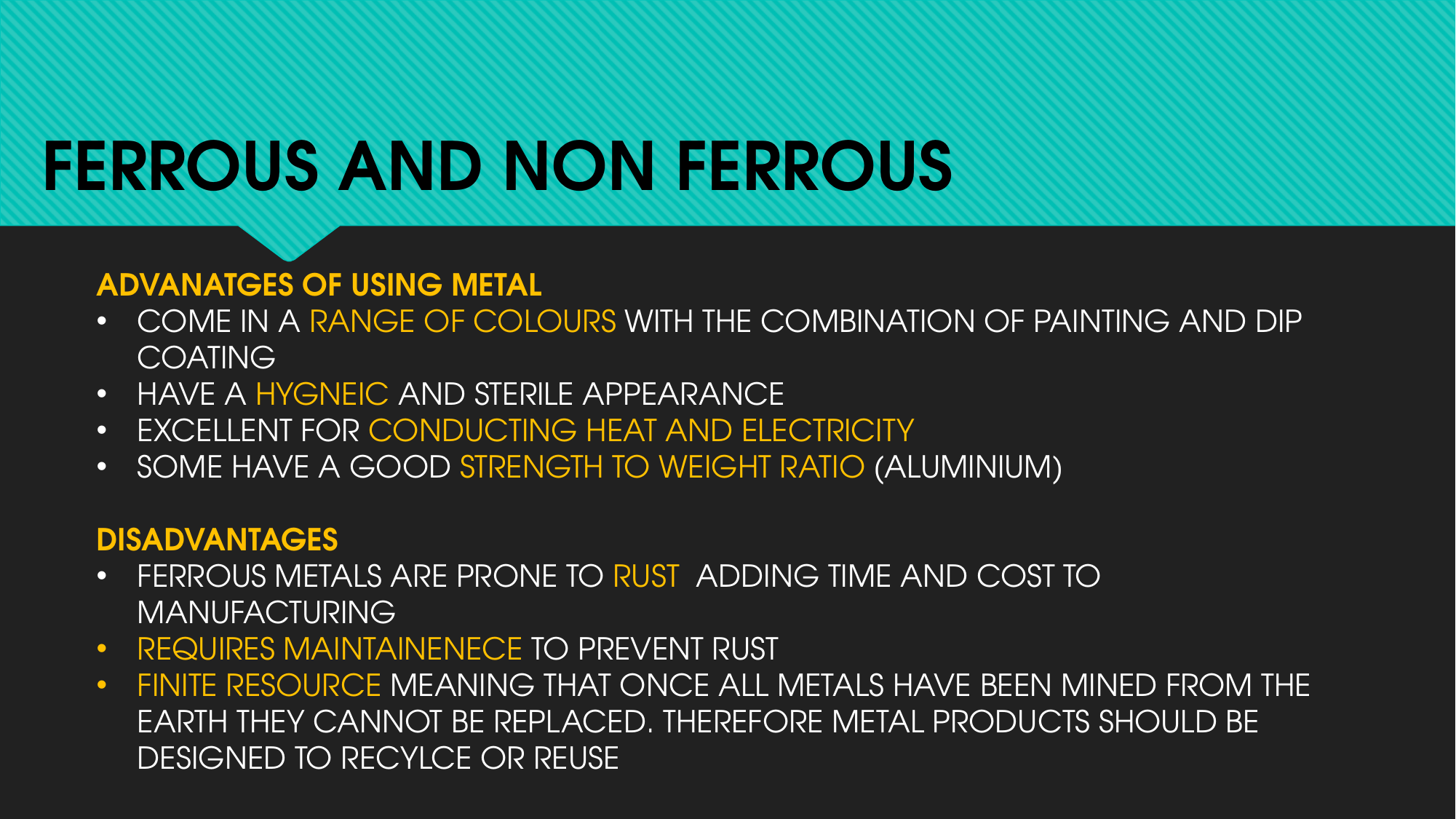

FERROUS AND NON FERROUS
ADVANATGES OF USING METAL
COME IN A RANGE OF COLOURS WITH THE COMBINATION OF PAINTING AND DIP COATING
HAVE A HYGNEIC AND STERILE APPEARANCE
EXCELLENT FOR CONDUCTING HEAT AND ELECTRICITY
SOME HAVE A GOOD STRENGTH TO WEIGHT RATIO (ALUMINIUM)

DISADVANTAGES
FERROUS METALS ARE PRONE TO RUST  ADDING TIME AND COST TO MANUFACTURING
REQUIRES MAINTAINENECE TO PREVENT RUST
FINITE RESOURCE MEANING THAT ONCE ALL METALS HAVE BEEN MINED FROM THE EARTH THEY CANNOT BE REPLACED. THEREFORE METAL PRODUCTS SHOULD BE DESIGNED TO RECYLCE OR REUSE